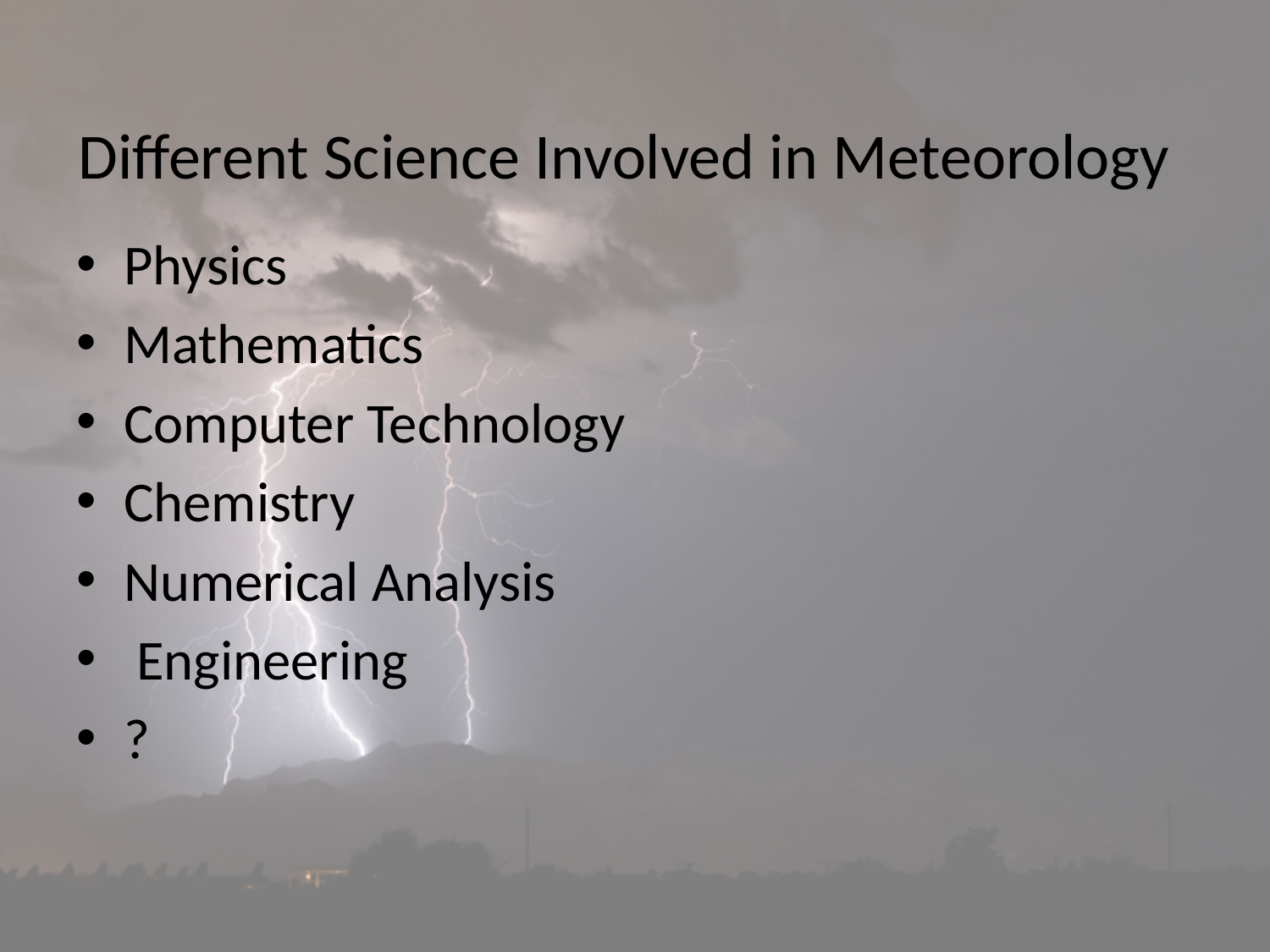

# Different Science Involved in Meteorology
Physics
Mathematics
Computer Technology
Chemistry
Numerical Analysis
 Engineering
?